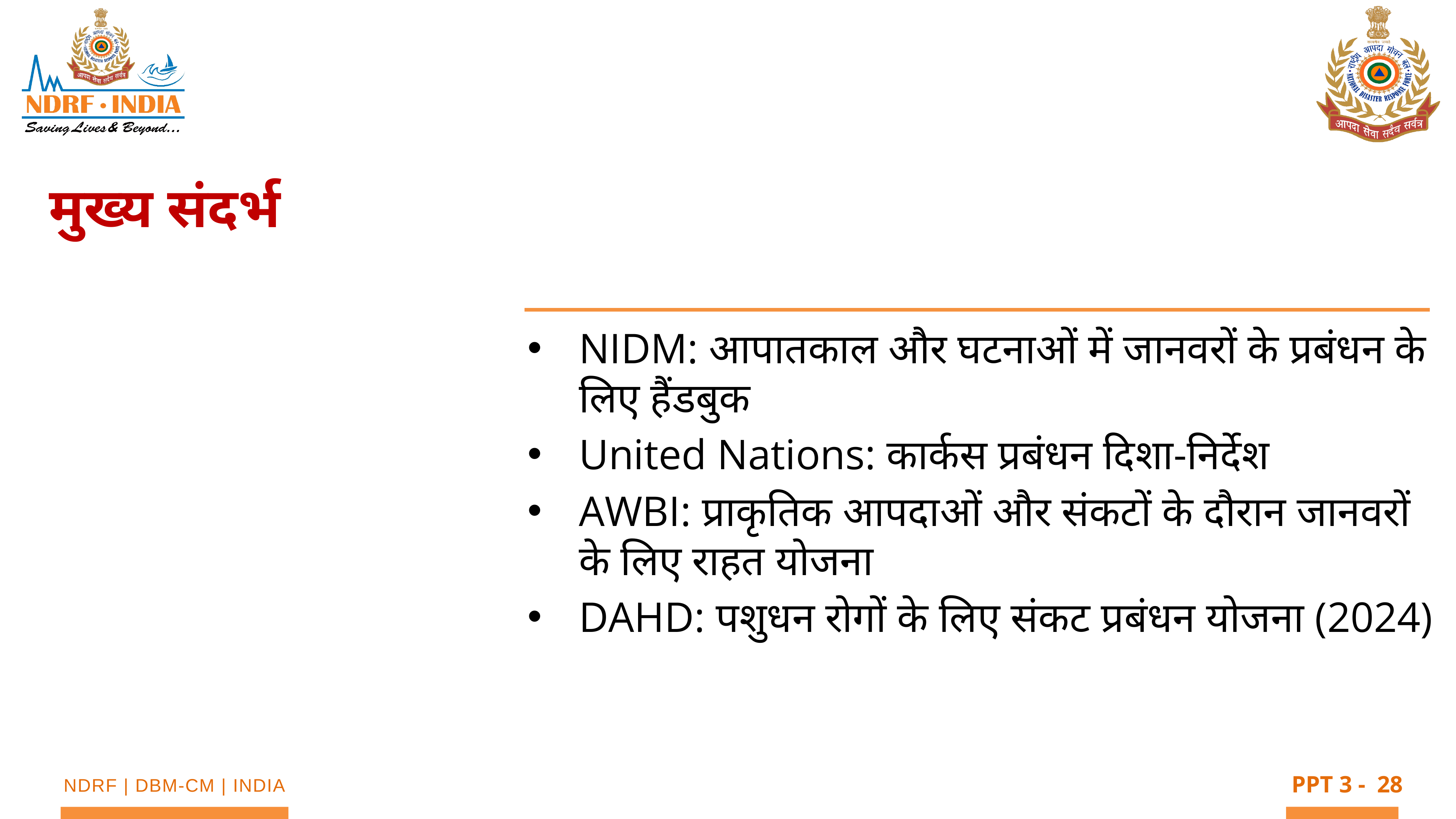

मुख्य संदर्भ
NIDM: आपातकाल और घटनाओं में जानवरों के प्रबंधन के लिए हैंडबुक
United Nations: कार्कस प्रबंधन दिशा-निर्देश
AWBI: प्राकृतिक आपदाओं और संकटों के दौरान जानवरों के लिए राहत योजना
DAHD: पशुधन रोगों के लिए संकट प्रबंधन योजना (2024)
28